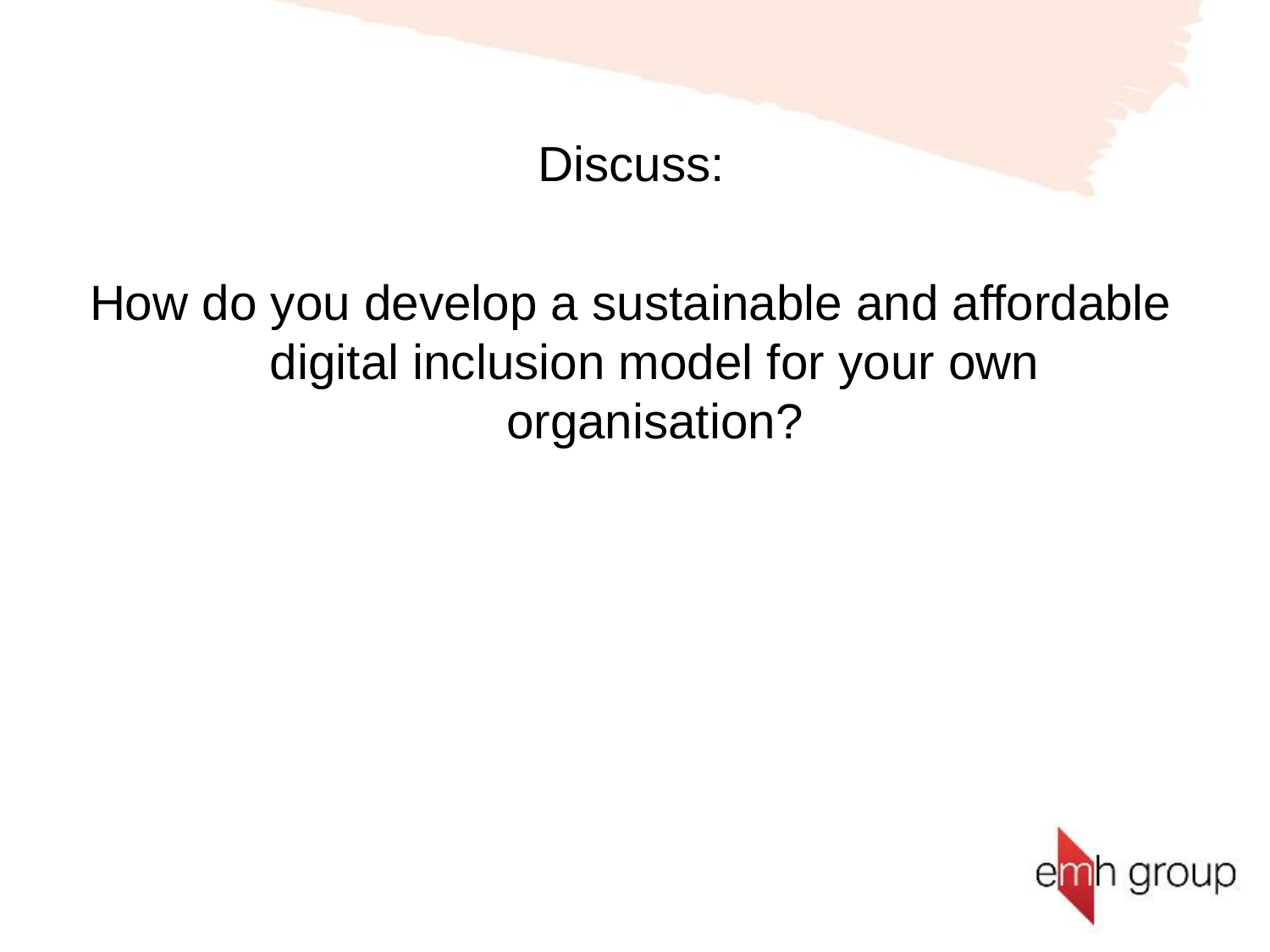

Discuss:

How do you develop a sustainable and affordable digital inclusion model for your own organisation?